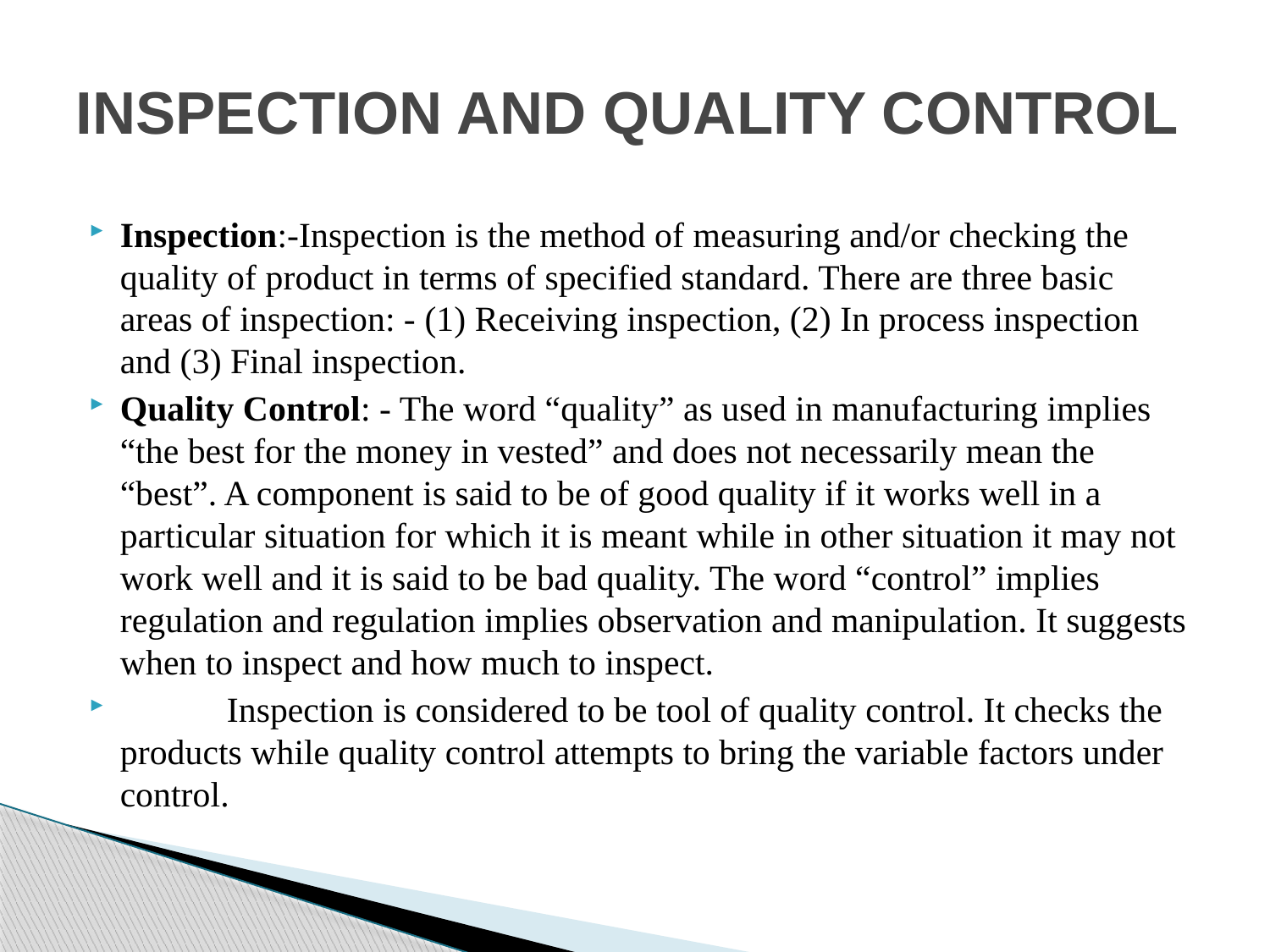

# INSPECTION AND QUALITY CONTROL
Inspection:-Inspection is the method of measuring and/or checking the quality of product in terms of specified standard. There are three basic areas of inspection: - (1) Receiving inspection, (2) In process inspection and (3) Final inspection.
Quality Control: - The word “quality” as used in manufacturing implies “the best for the money in vested” and does not necessarily mean the “best”. A component is said to be of good quality if it works well in a particular situation for which it is meant while in other situation it may not work well and it is said to be bad quality. The word “control” implies regulation and regulation implies observation and manipulation. It suggests when to inspect and how much to inspect.
            Inspection is considered to be tool of quality control. It checks the products while quality control attempts to bring the variable factors under control.